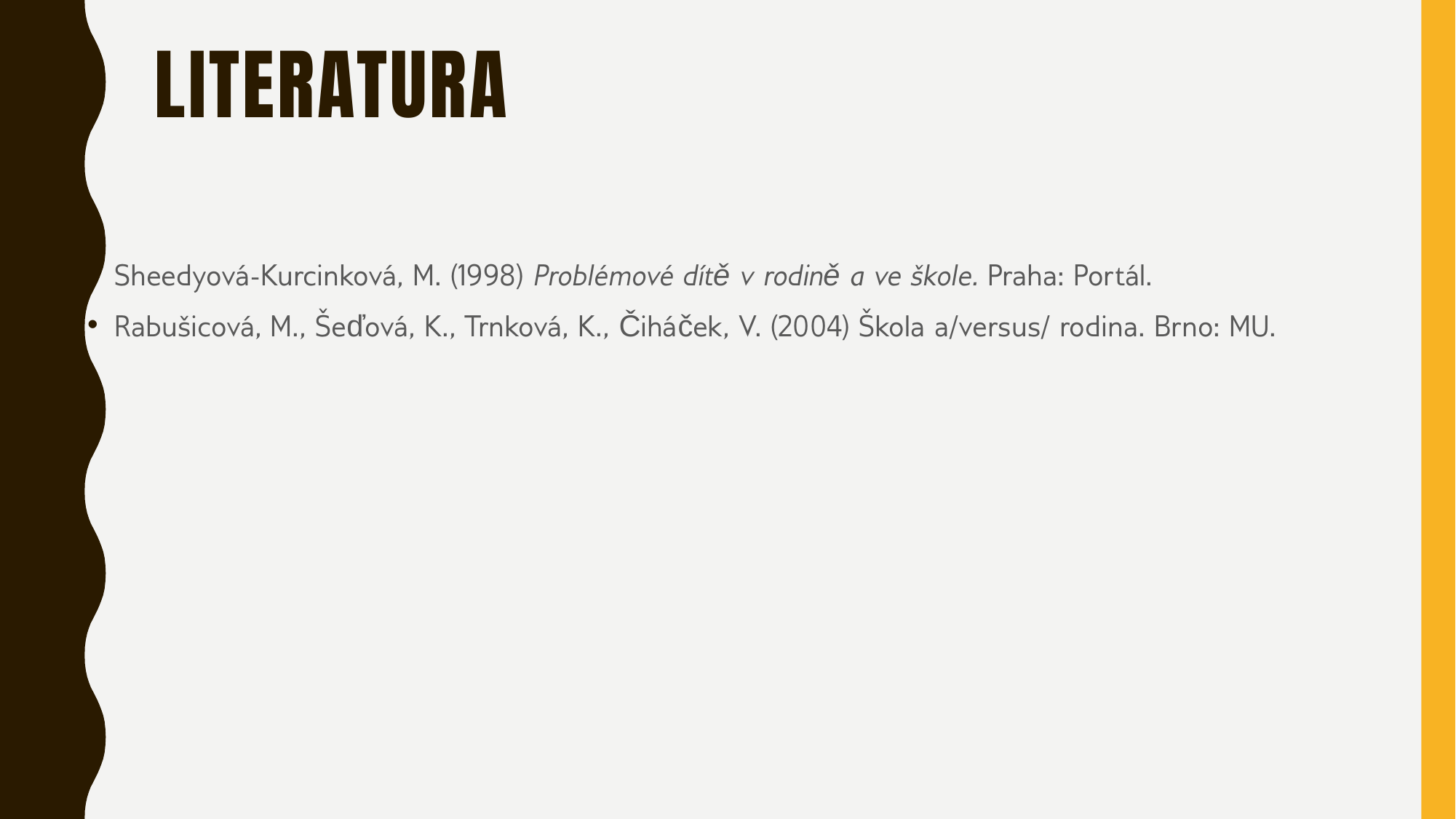

# literatura
Sheedyová-Kurcinková, M. (1998) Problémové dítě v rodině a ve škole. Praha: Portál.
Rabušicová, M., Šeďová, K., Trnková, K., Čiháček, V. (2004) Škola a/versus/ rodina. Brno: MU.